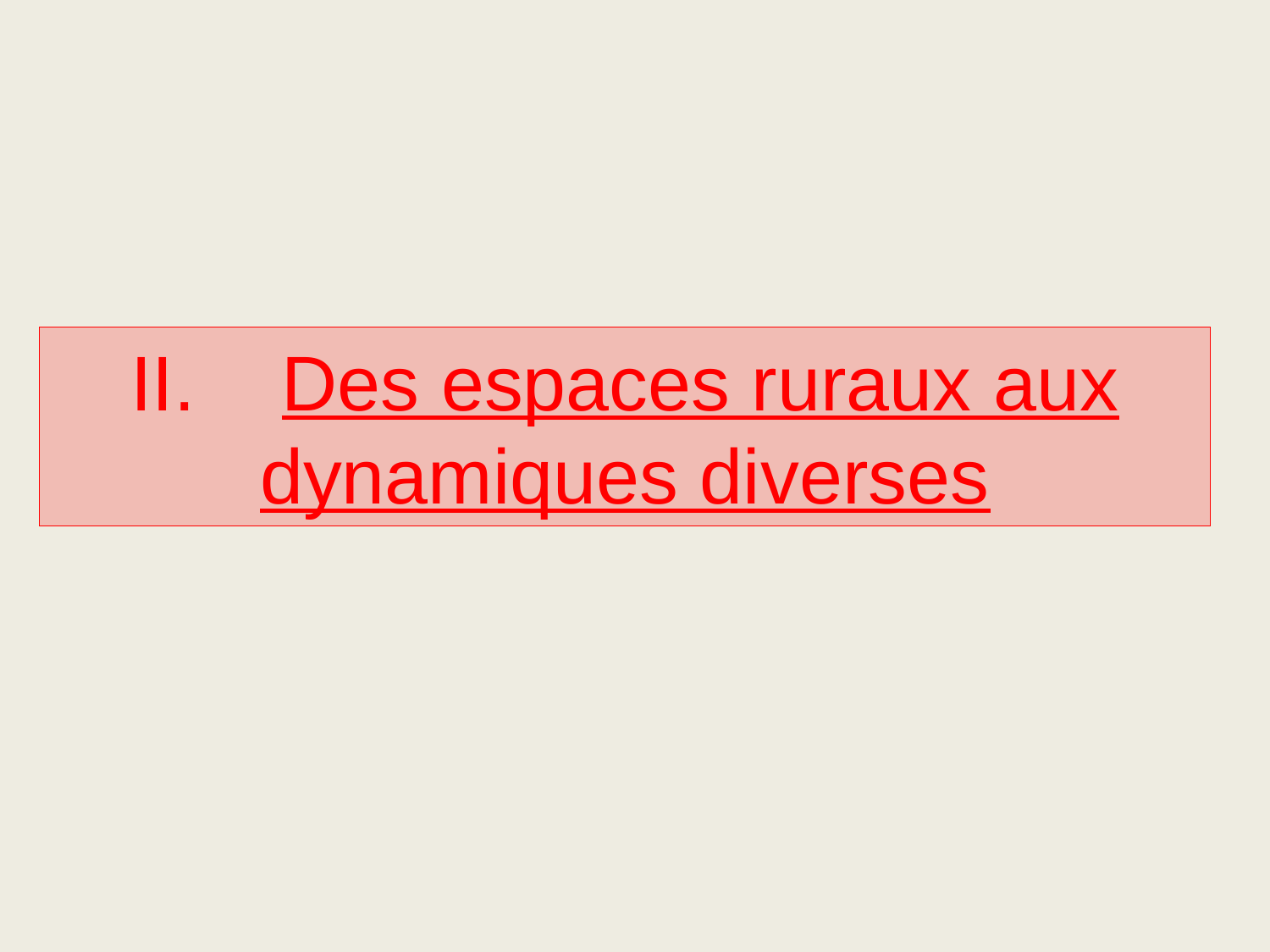

II.    Des espaces ruraux aux dynamiques diverses